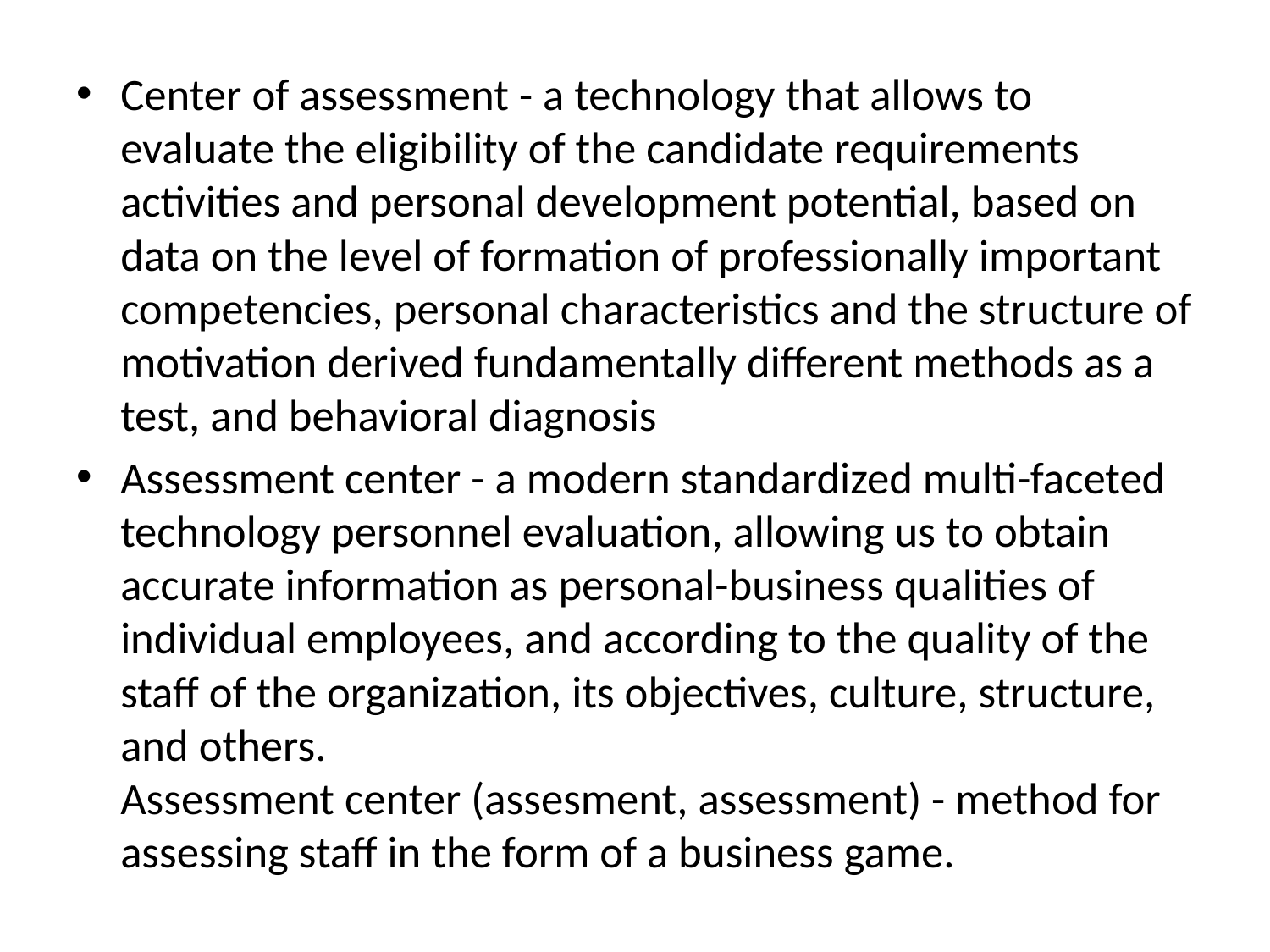

Center of assessment - a technology that allows to evaluate the eligibility of the candidate requirements activities and personal development potential, based on data on the level of formation of professionally important competencies, personal characteristics and the structure of motivation derived fundamentally different methods as a test, and behavioral diagnosis
Assessment center - a modern standardized multi-faceted technology personnel evaluation, allowing us to obtain accurate information as personal-business qualities of individual employees, and according to the quality of the staff of the organization, its objectives, culture, structure, and others.
Assessment center (assesment, assessment) - method for assessing staff in the form of a business game.